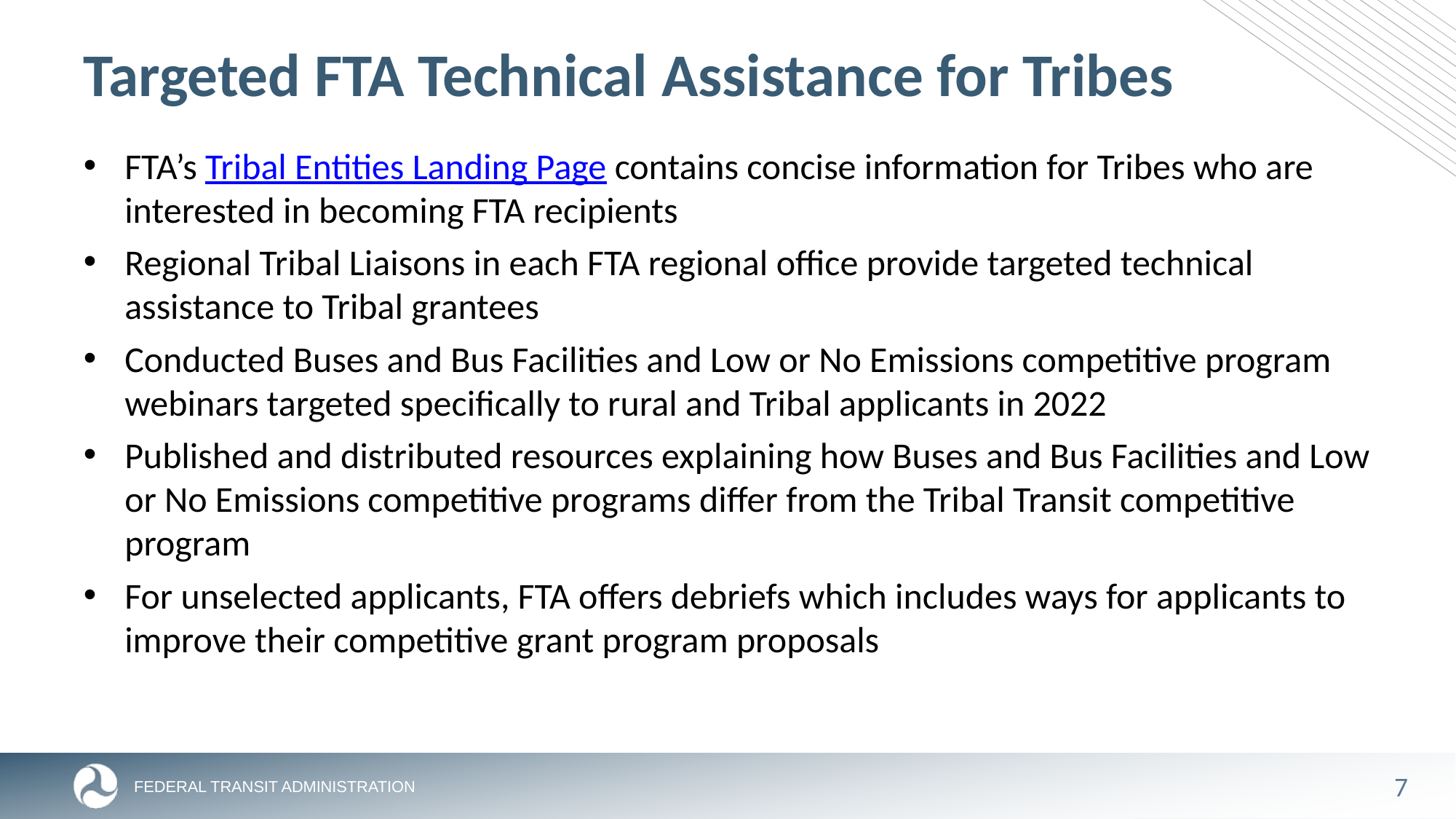

# Targeted FTA Technical Assistance for Tribes
FTA’s Tribal Entities Landing Page contains concise information for Tribes who are interested in becoming FTA recipients
Regional Tribal Liaisons in each FTA regional office provide targeted technical assistance to Tribal grantees
Conducted Buses and Bus Facilities and Low or No Emissions competitive program webinars targeted specifically to rural and Tribal applicants in 2022
Published and distributed resources explaining how Buses and Bus Facilities and Low or No Emissions competitive programs differ from the Tribal Transit competitive program
For unselected applicants, FTA offers debriefs which includes ways for applicants to improve their competitive grant program proposals